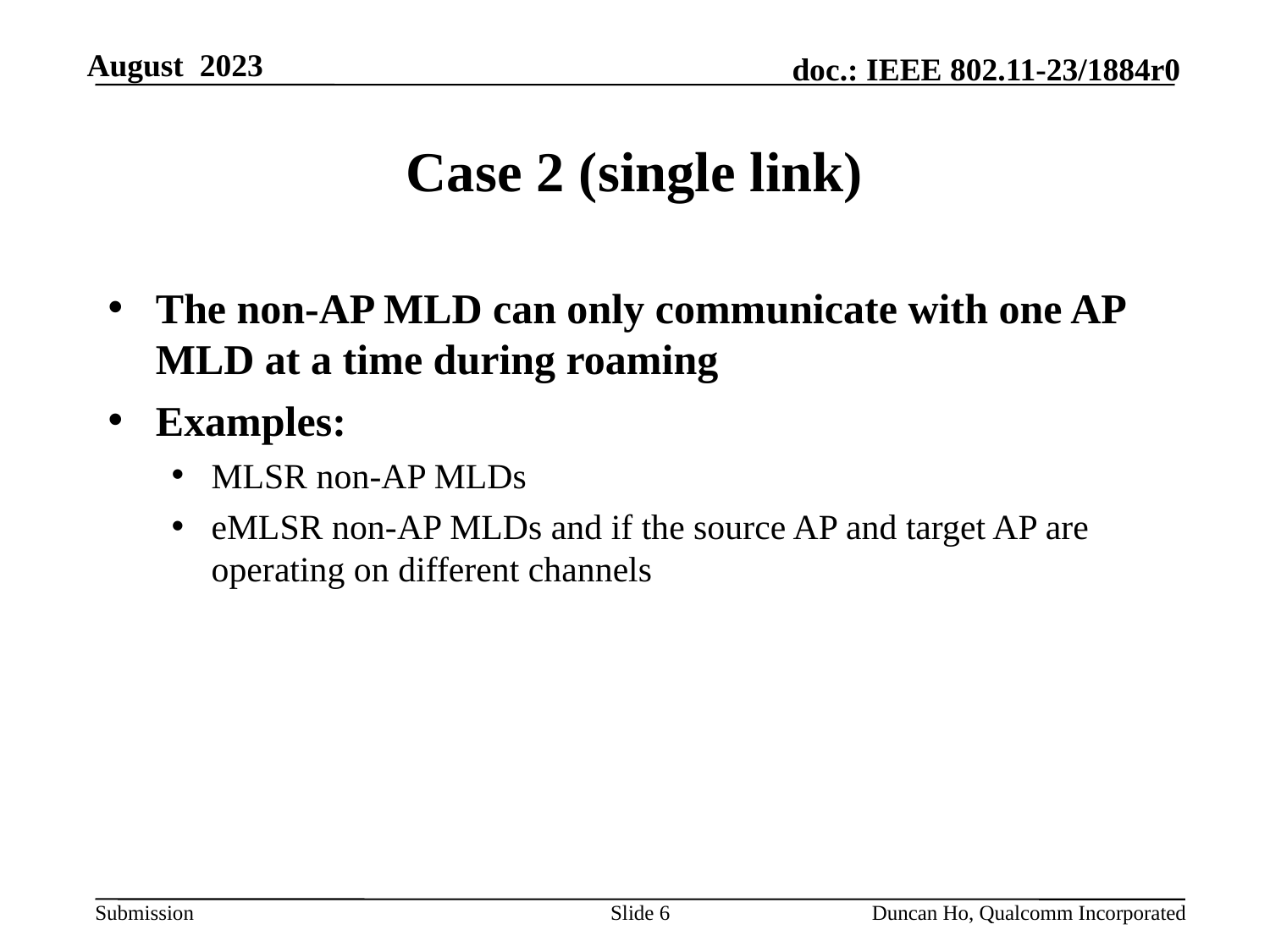

# Case 2 (single link)
The non-AP MLD can only communicate with one AP MLD at a time during roaming
Examples:
MLSR non-AP MLDs
eMLSR non-AP MLDs and if the source AP and target AP are operating on different channels
Slide 6
Duncan Ho, Qualcomm Incorporated